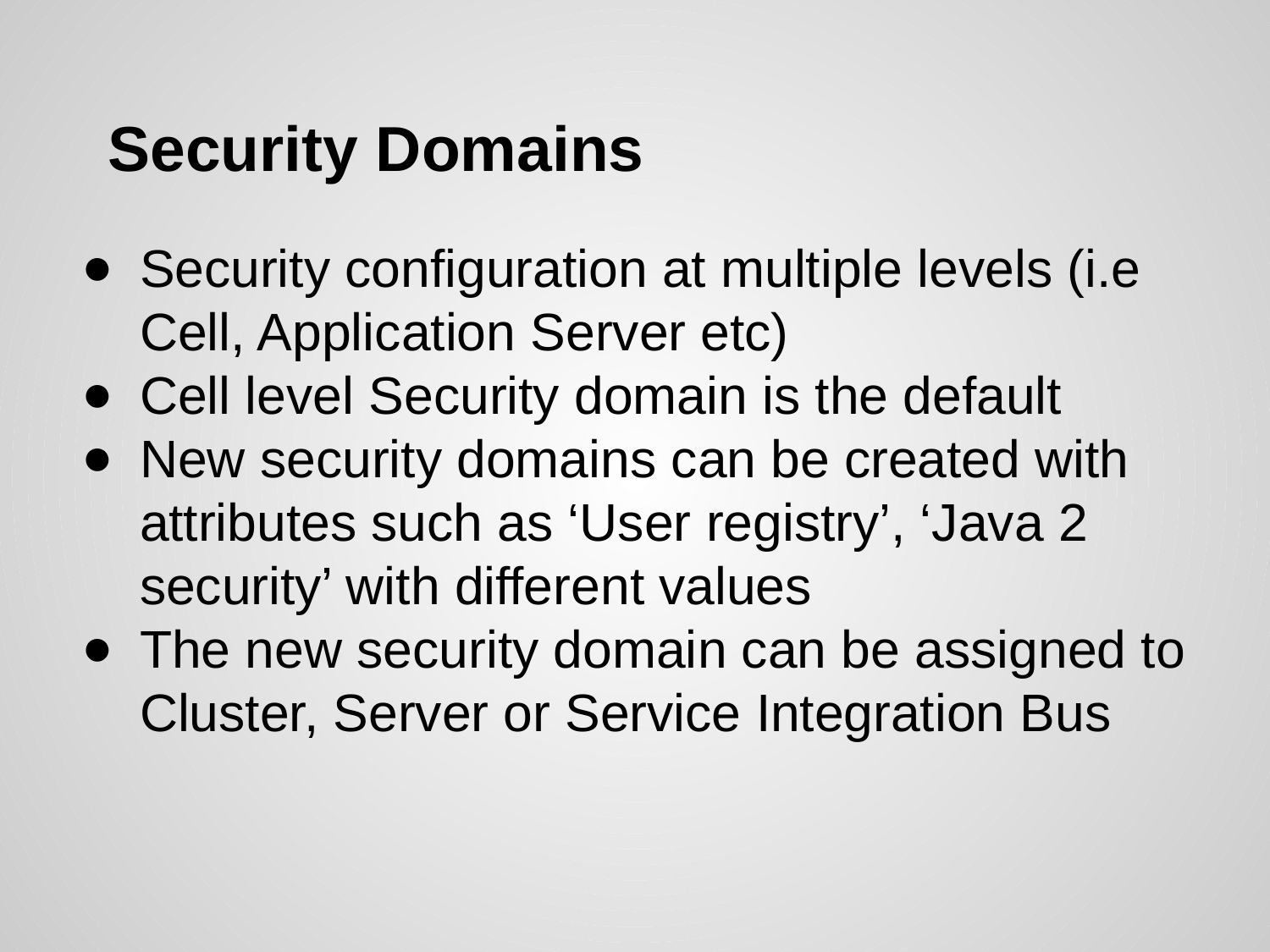

# Security Domains
Security configuration at multiple levels (i.e Cell, Application Server etc)
Cell level Security domain is the default
New security domains can be created with attributes such as ‘User registry’, ‘Java 2 security’ with different values
The new security domain can be assigned to Cluster, Server or Service Integration Bus